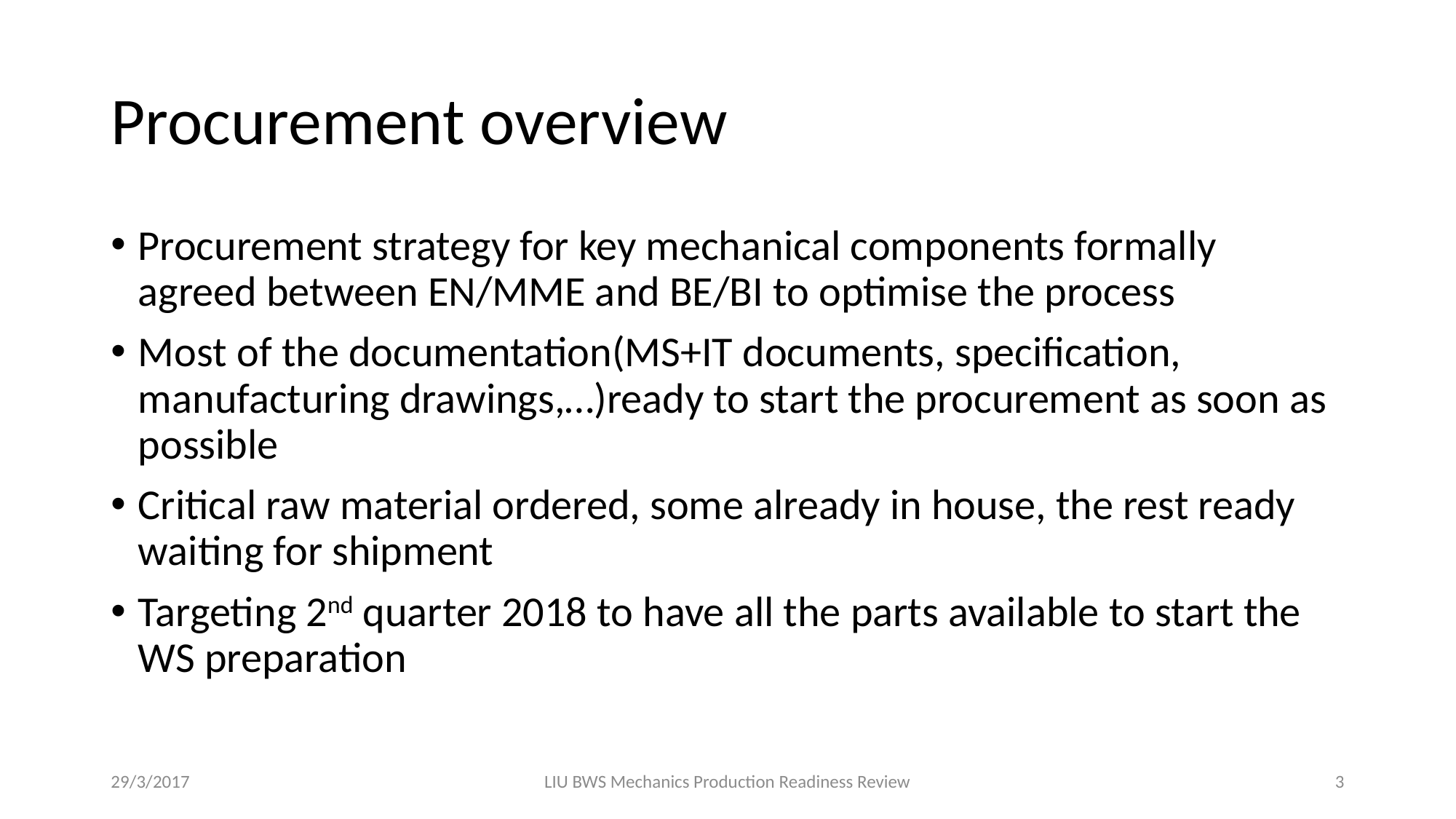

# Procurement overview
Procurement strategy for key mechanical components formally agreed between EN/MME and BE/BI to optimise the process
Most of the documentation(MS+IT documents, specification, manufacturing drawings,…)ready to start the procurement as soon as possible
Critical raw material ordered, some already in house, the rest ready waiting for shipment
Targeting 2nd quarter 2018 to have all the parts available to start the WS preparation
29/3/2017
LIU BWS Mechanics Production Readiness Review
3